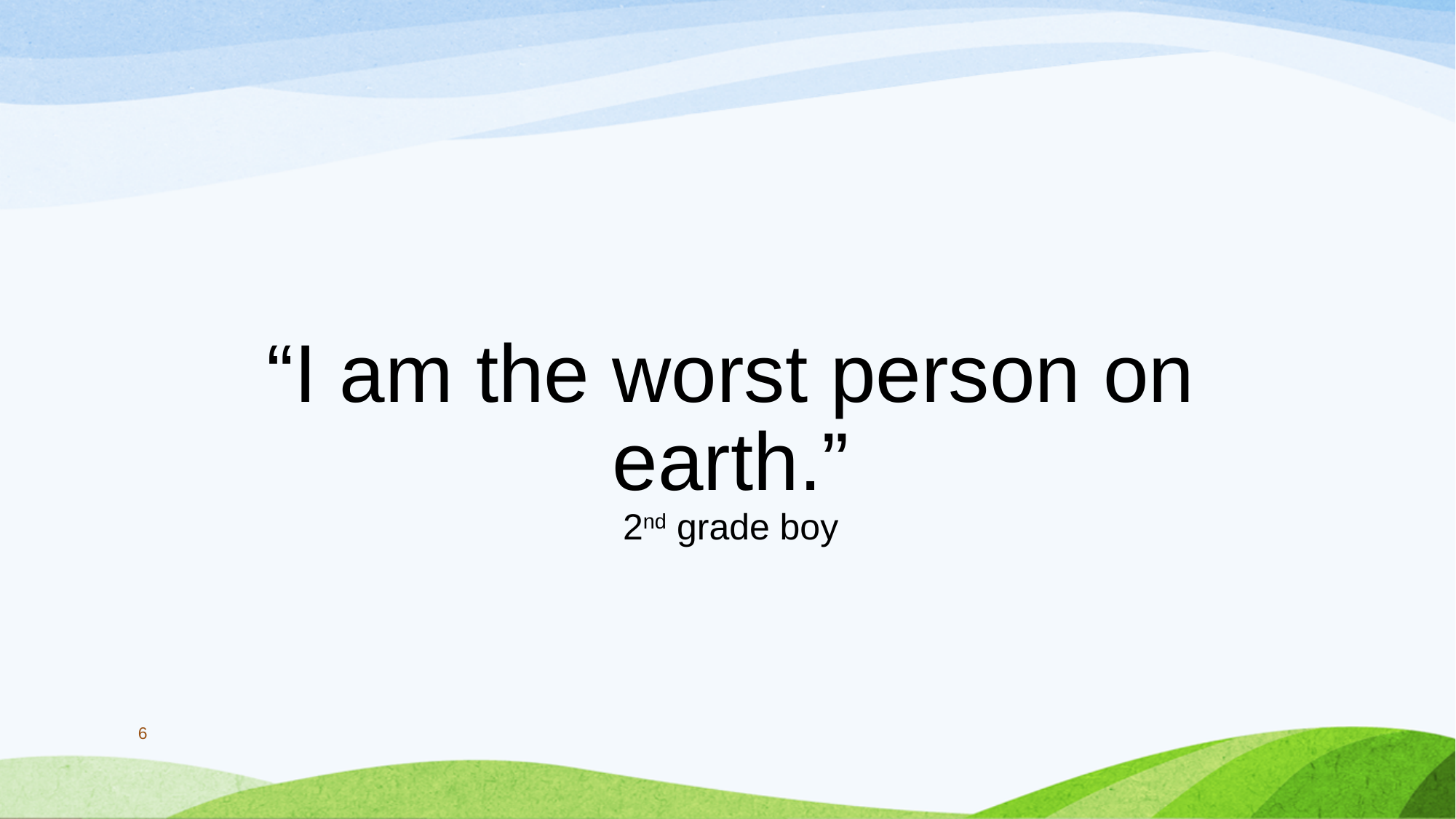

“I am the worst person on earth.”
2nd grade boy
6